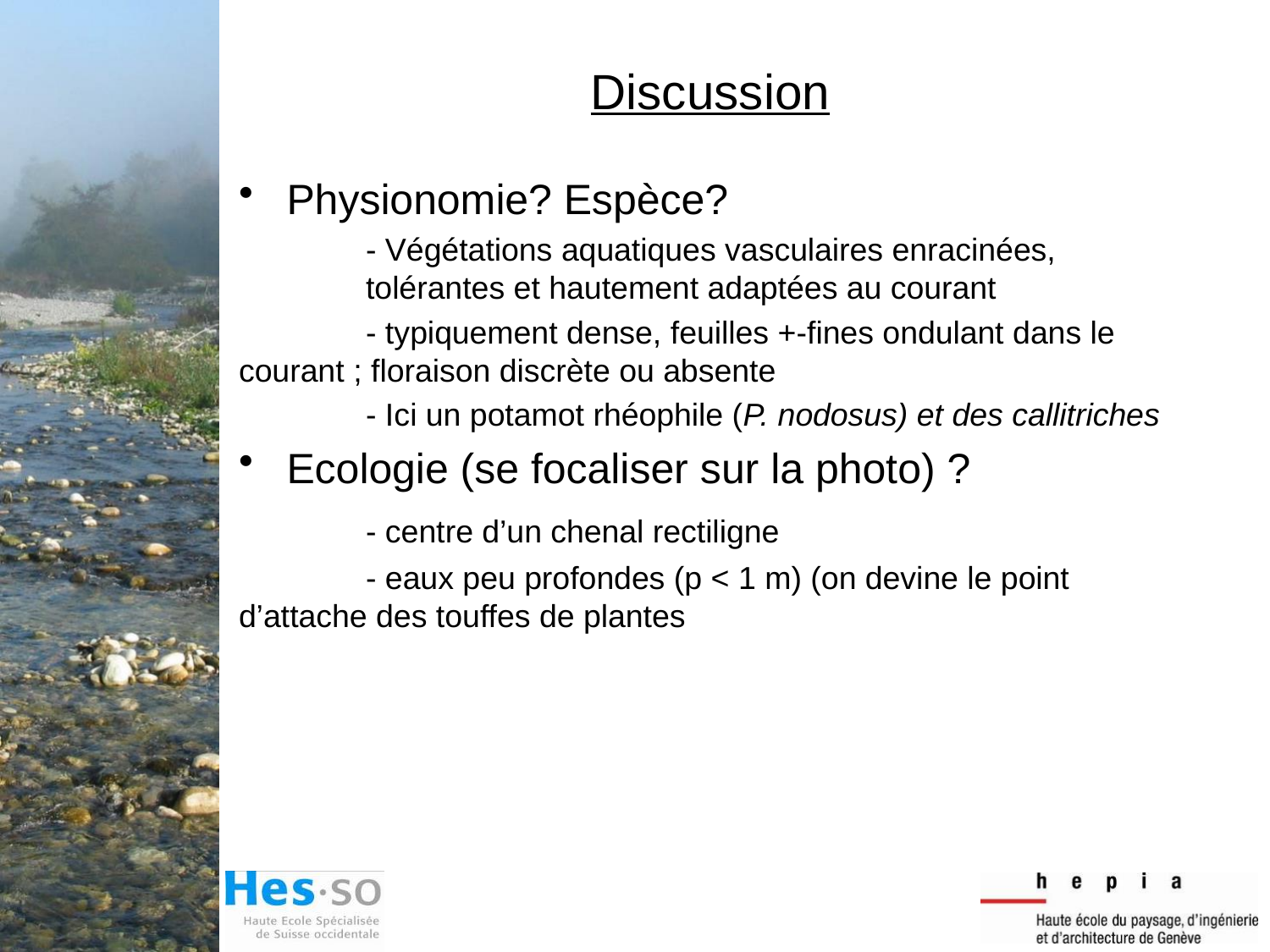

# Discussion
Physionomie? Espèce?
- Végétations aquatiques vasculaires enracinées, tolérantes et hautement adaptées au courant
	- typiquement dense, feuilles +-fines ondulant dans le courant ; floraison discrète ou absente
- Ici un potamot rhéophile (P. nodosus) et des callitriches
Ecologie (se focaliser sur la photo) ?
	- centre d’un chenal rectiligne
	- eaux peu profondes (p < 1 m) (on devine le point d’attache des touffes de plantes